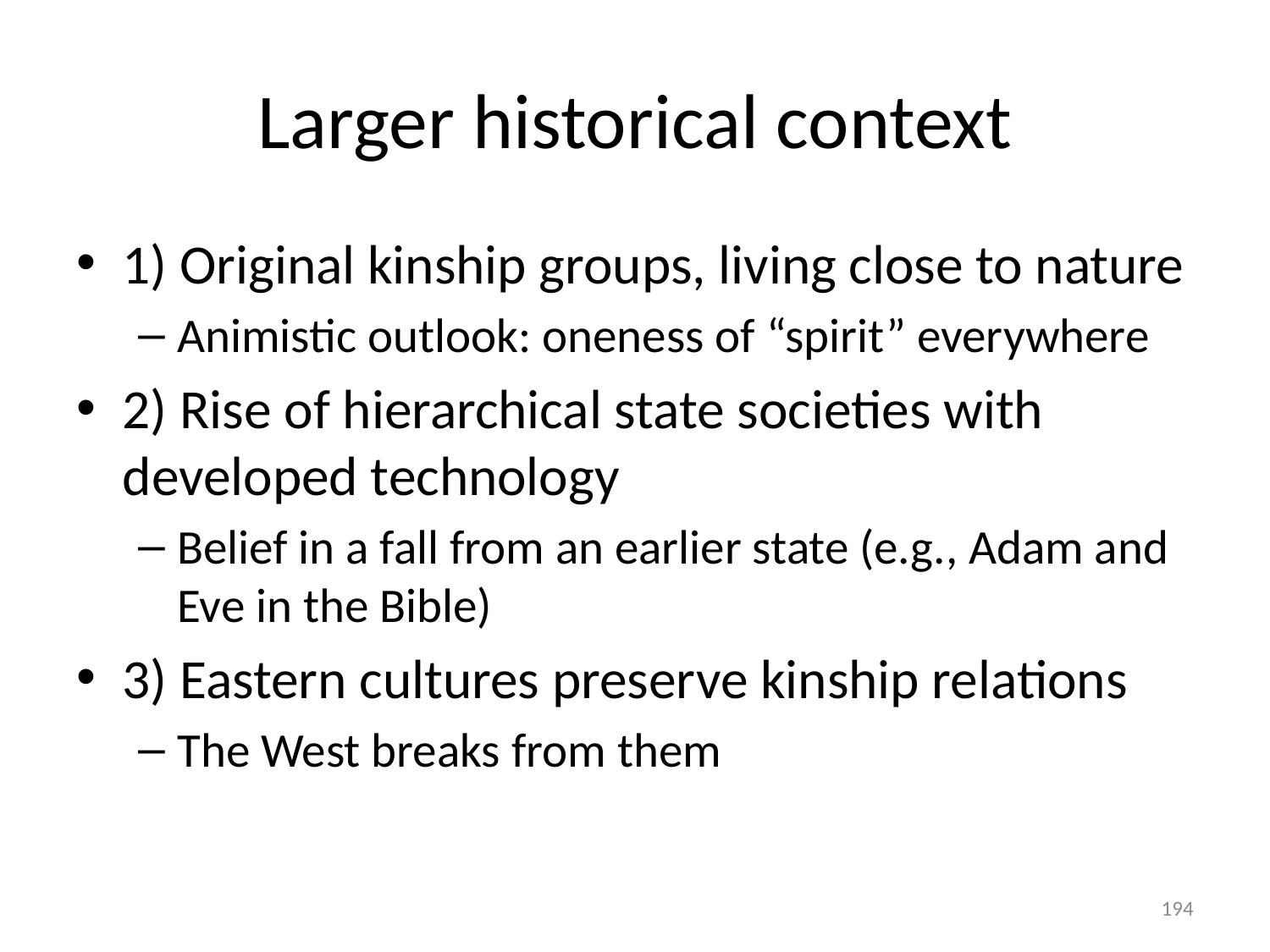

# Larger historical context
1) Original kinship groups, living close to nature
Animistic outlook: oneness of “spirit” everywhere
2) Rise of hierarchical state societies with developed technology
Belief in a fall from an earlier state (e.g., Adam and Eve in the Bible)
3) Eastern cultures preserve kinship relations
The West breaks from them
194